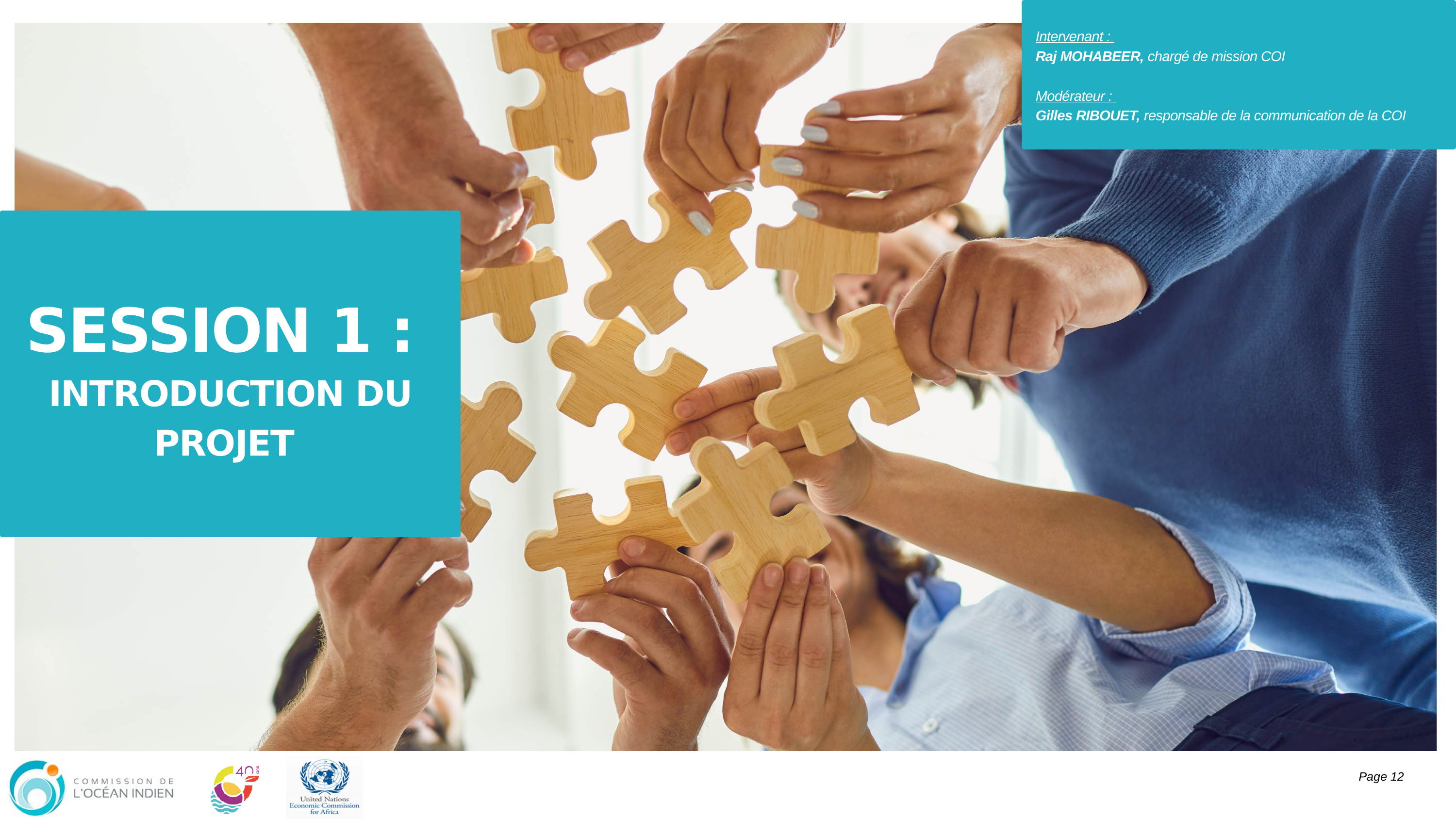

Intervenant :
Raj MOHABEER, chargé de mission COI

Modérateur :
Gilles RIBOUET, responsable de la communication de la COI

SESSION 1 :
INTRODUCTION DU PROJET

Page 12